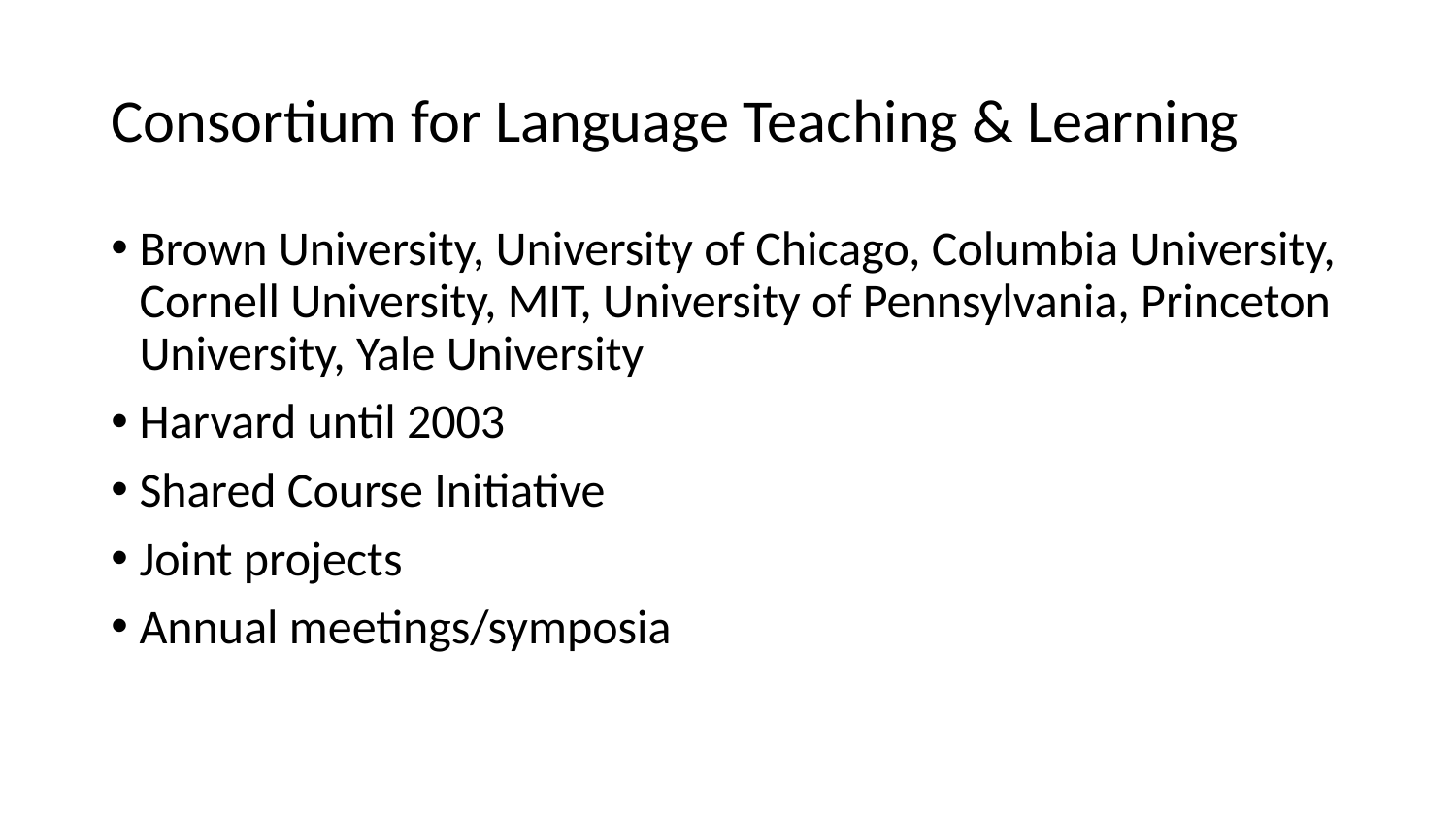

# Consortium for Language Teaching & Learning
Brown University, University of Chicago, Columbia University, Cornell University, MIT, University of Pennsylvania, Princeton University, Yale University
Harvard until 2003
Shared Course Initiative
Joint projects
Annual meetings/symposia